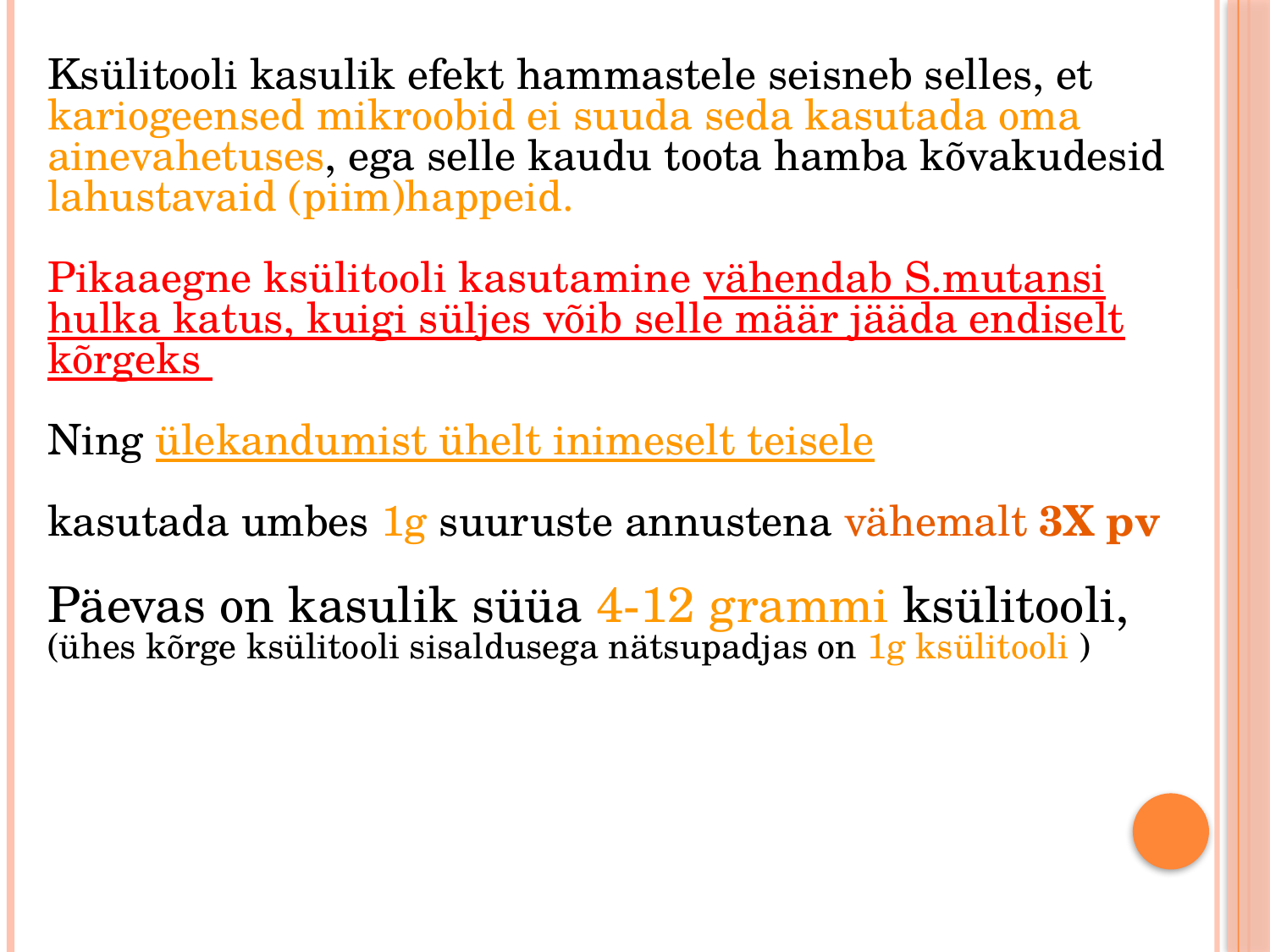

Ksülitooli kasulik efekt hammastele seisneb selles, et kariogeensed mikroobid ei suuda seda kasutada oma ainevahetuses, ega selle kaudu toota hamba kõvakudesid lahustavaid (piim)happeid.

Pikaaegne ksülitooli kasutamine vähendab S.mutansi hulka katus, kuigi süljes võib selle määr jääda endiselt kõrgeks

Ning ülekandumist ühelt inimeselt teisele

kasutada umbes 1g suuruste annustena vähemalt 3X pv

Päevas on kasulik süüa 4-12 grammi ksülitooli, (ühes kõrge ksülitooli sisaldusega nätsupadjas on 1g ksülitooli )